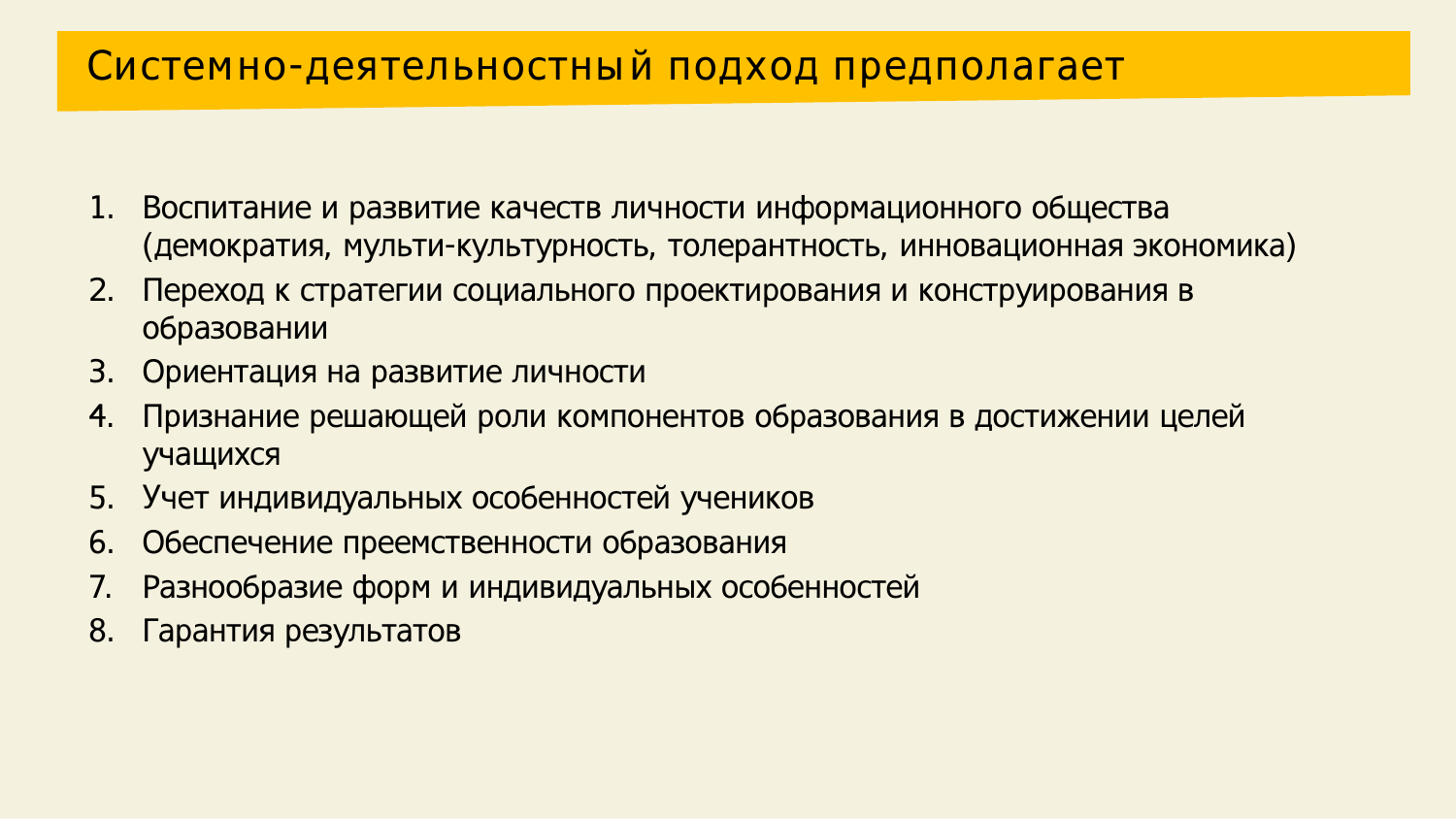

# Системно-деятельностный подход предполагает
Воспитание и развитие качеств личности информационного общества (демократия, мульти-культурность, толерантность, инновационная экономика)
Переход к стратегии социального проектирования и конструирования в образовании
Ориентация на развитие личности
Признание решающей роли компонентов образования в достижении целей учащихся
Учет индивидуальных особенностей учеников
Обеспечение преемственности образования
Разнообразие форм и индивидуальных особенностей
Гарантия результатов